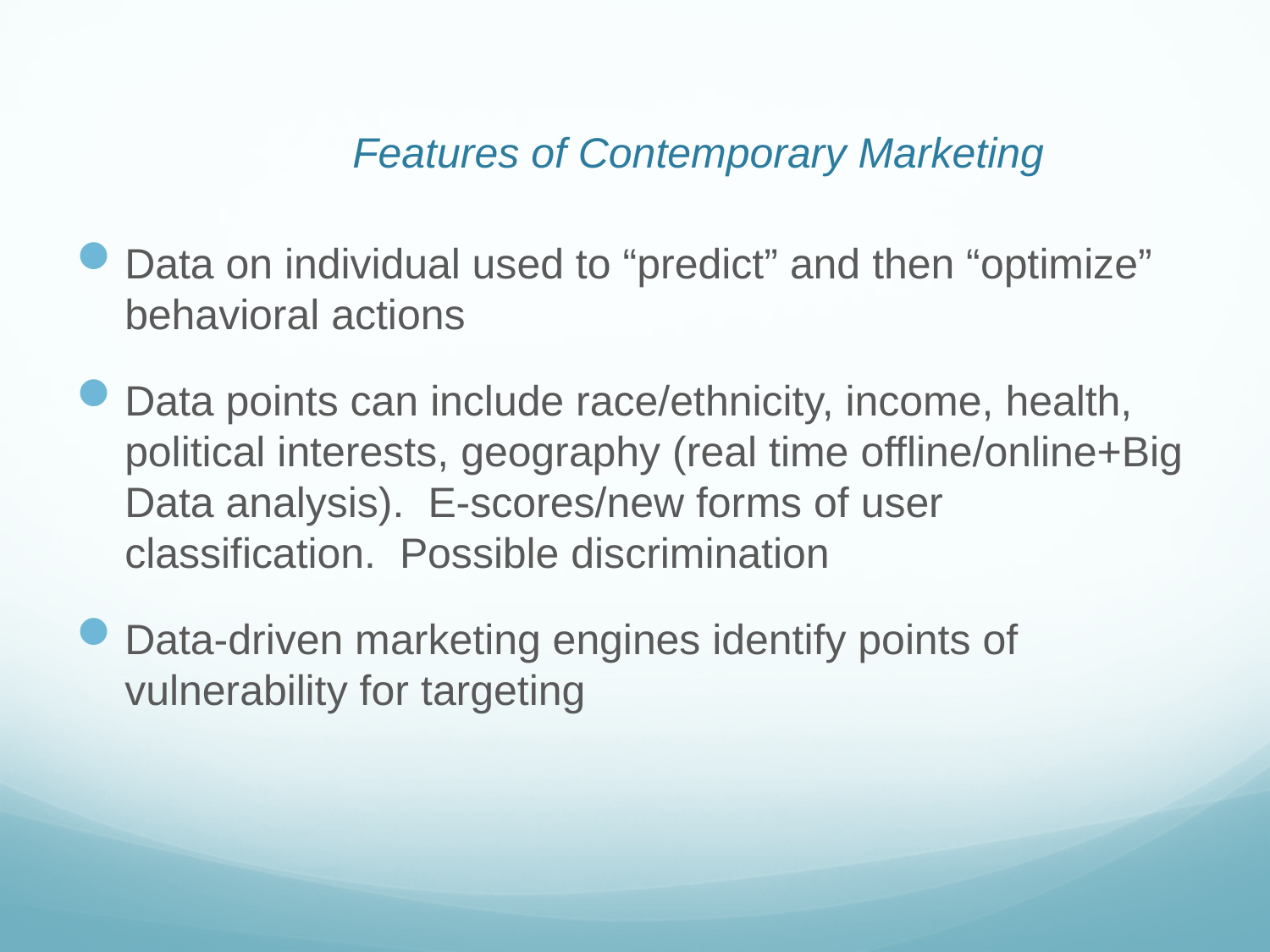

# Features of Contemporary Marketing
Data on individual used to “predict” and then “optimize” behavioral actions
Data points can include race/ethnicity, income, health, political interests, geography (real time offline/online+Big Data analysis).  E-scores/new forms of user classification.  Possible discrimination
Data-driven marketing engines identify points of vulnerability for targeting